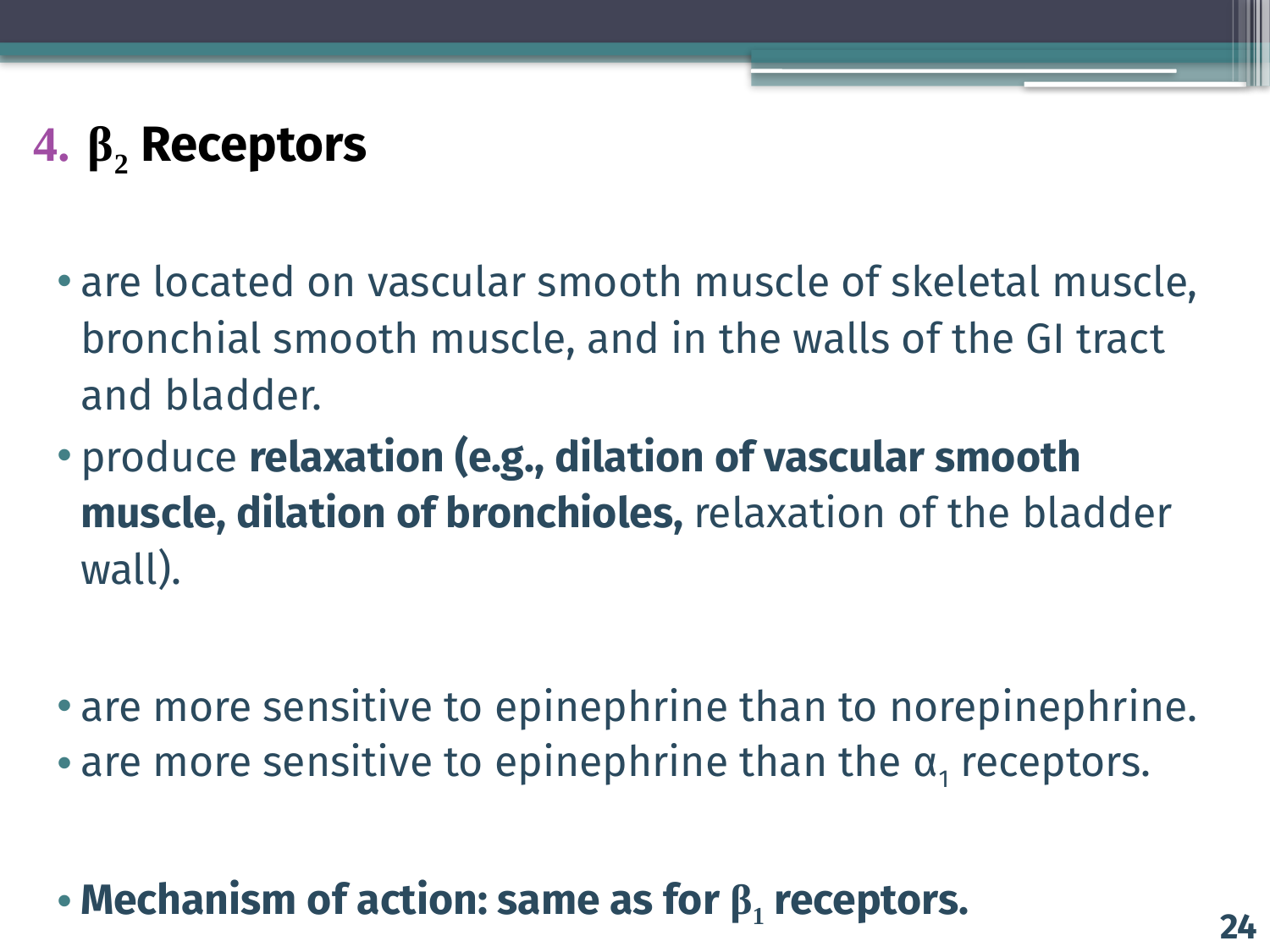

β2 Receptors

are located on vascular smooth muscle of skeletal muscle, bronchial smooth muscle, and in the walls of the GI tract and bladder.
produce relaxation (e.g., dilation of vascular smooth muscle, dilation of bronchioles, relaxation of the bladder wall).

are more sensitive to epinephrine than to norepinephrine.
are more sensitive to epinephrine than the α1 receptors.

Mechanism of action: same as for β1 receptors.
24